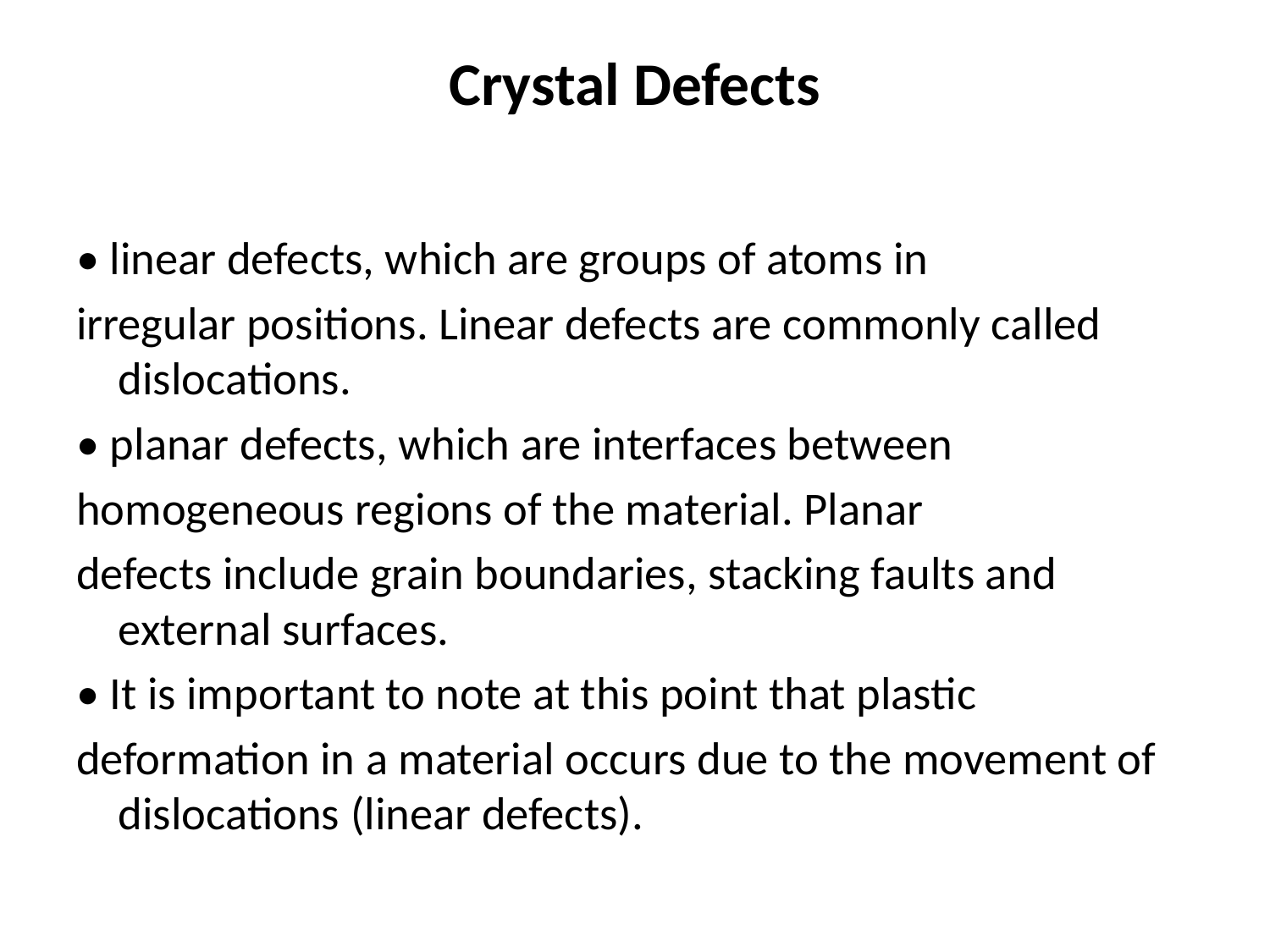

# Crystal Defects
• linear defects, which are groups of atoms in
irregular positions. Linear defects are commonly called dislocations.
• planar defects, which are interfaces between
homogeneous regions of the material. Planar
defects include grain boundaries, stacking faults and external surfaces.
• It is important to note at this point that plastic
deformation in a material occurs due to the movement of dislocations (linear defects).